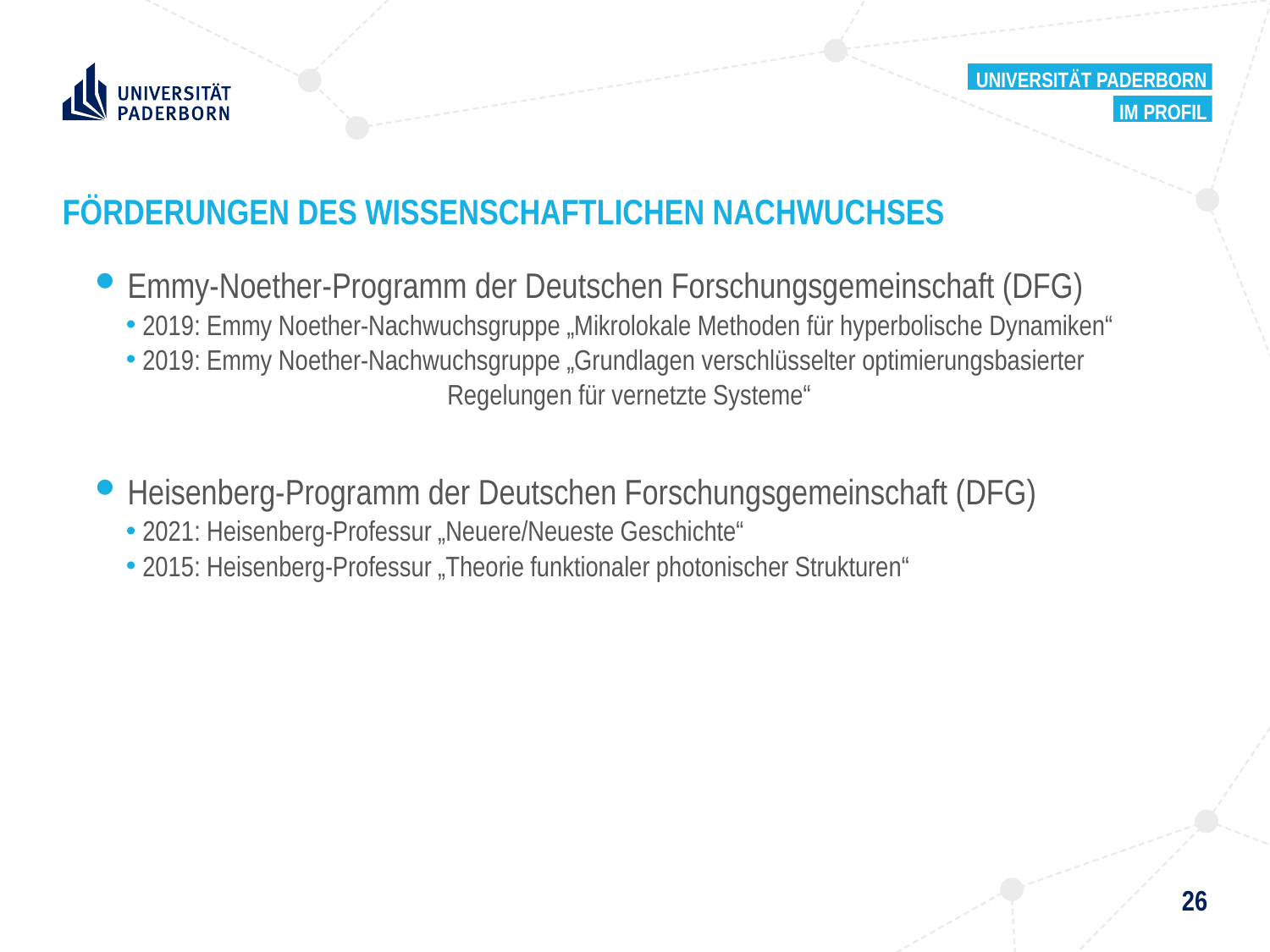

Universität Paderborn
Im Profil
# FÖRDERUNGEN DES WISSENSCHAFTLICHEN NACHWUCHSES
Emmy-Noether-Programm der Deutschen Forschungsgemeinschaft (DFG)
2019: Emmy Noether-Nachwuchsgruppe „Mikrolokale Methoden für hyperbolische Dynamiken“
2019: Emmy Noether-Nachwuchsgruppe „Grundlagen verschlüsselter optimierungsbasierter  	   	    	        Regelungen für vernetzte Systeme“

Heisenberg-Programm der Deutschen Forschungsgemeinschaft (DFG)
2021: Heisenberg-Professur „Neuere/Neueste Geschichte“
2015: Heisenberg-Professur „Theorie funktionaler photonischer Strukturen“

26